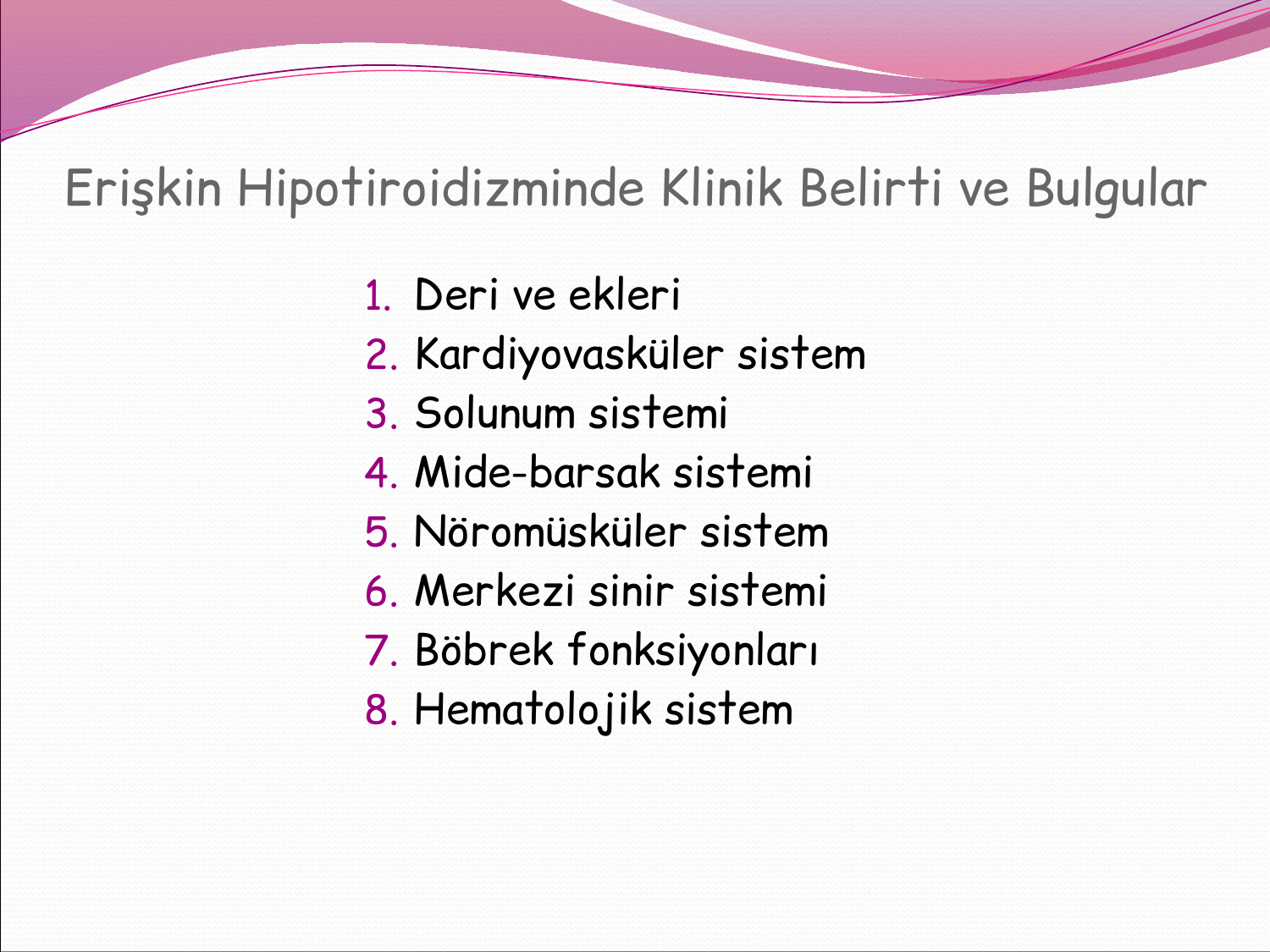

# Erişkin Hipotiroidizminde Klinik Belirti ve Bulgular
Deri ve ekleri
Kardiyovasküler sistem
Solunum sistemi
Mide-barsak sistemi
Nöromüsküler sistem
Merkezi sinir sistemi
Böbrek fonksiyonları
Hematolojik sistem